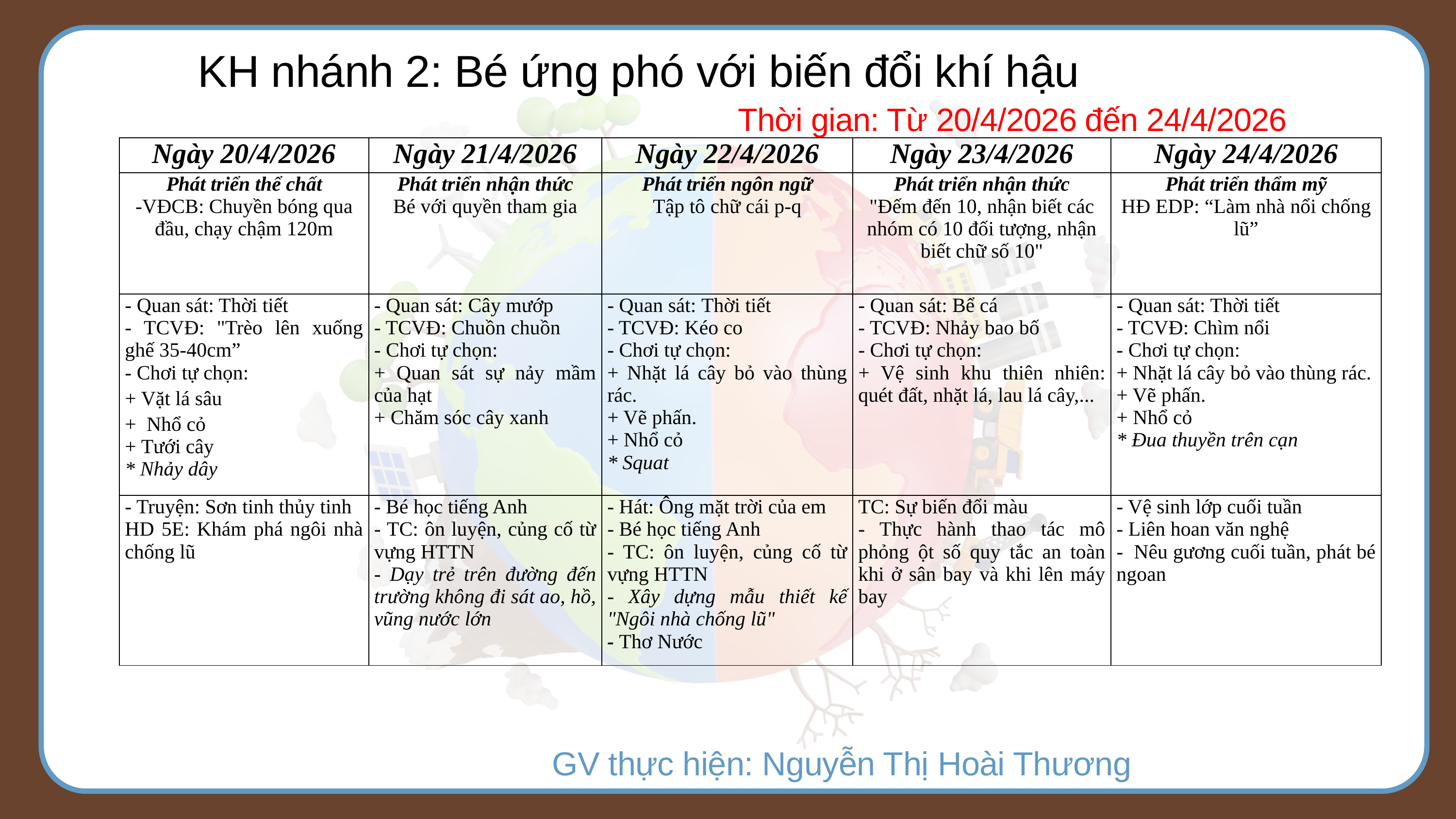

KH nhánh 2: Bé ứng phó với biến đổi khí hậu
Thời gian: Từ 20/4/2026 đến 24/4/2026

| Ngày 20/4/2026 | Ngày 21/4/2026 | Ngày 22/4/2026 | Ngày 23/4/2026 | Ngày 24/4/2026 |
| --- | --- | --- | --- | --- |
| Phát triển thể chất -VĐCB: Chuyền bóng qua đầu, chạy chậm 120m | Phát triển nhận thức Bé với quyền tham gia | Phát triển ngôn ngữ Tập tô chữ cái p-q | Phát triển nhận thức "Đếm đến 10, nhận biết các nhóm có 10 đối tượng, nhận biết chữ số 10" | Phát triển thẩm mỹ HĐ EDP: “Làm nhà nổi chống lũ” |
| - Quan sát: Thời tiết - TCVĐ: "Trèo lên xuống ghế 35-40cm” - Chơi tự chọn: + Vặt lá sâu + Nhổ cỏ + Tưới cây \* Nhảy dây | - Quan sát: Cây mướp - TCVĐ: Chuồn chuồn - Chơi tự chọn: + Quan sát sự nảy mầm của hạt + Chăm sóc cây xanh | - Quan sát: Thời tiết - TCVĐ: Kéo co - Chơi tự chọn: + Nhặt lá cây bỏ vào thùng rác. + Vẽ phấn. + Nhổ cỏ \* Squat | - Quan sát: Bể cá - TCVĐ: Nhảy bao bố - Chơi tự chọn: + Vệ sinh khu thiên nhiên: quét đất, nhặt lá, lau lá cây,... | - Quan sát: Thời tiết - TCVĐ: Chìm nổi - Chơi tự chọn: + Nhặt lá cây bỏ vào thùng rác. + Vẽ phấn. + Nhổ cỏ \* Đua thuyền trên cạn |
| - Truyện: Sơn tinh thủy tinh HD 5E: Khám phá ngôi nhà chống lũ | - Bé học tiếng Anh - TC: ôn luyện, củng cố từ vựng HTTN - Dạy trẻ trên đường đến trường không đi sát ao, hồ, vũng nước lớn | - Hát: Ông mặt trời của em - Bé học tiếng Anh - TC: ôn luyện, củng cố từ vựng HTTN - Xây dựng mẫu thiết kế "Ngôi nhà chống lũ" - Thơ Nước | TC: Sự biến đổi màu - Thực hành thao tác mô phỏng ột số quy tắc an toàn khi ở sân bay và khi lên máy bay | - Vệ sinh lớp cuối tuần - Liên hoan văn nghệ - Nêu gương cuối tuần, phát bé ngoan |

GV thực hiện: Nguyễn Thị Hoài Thương